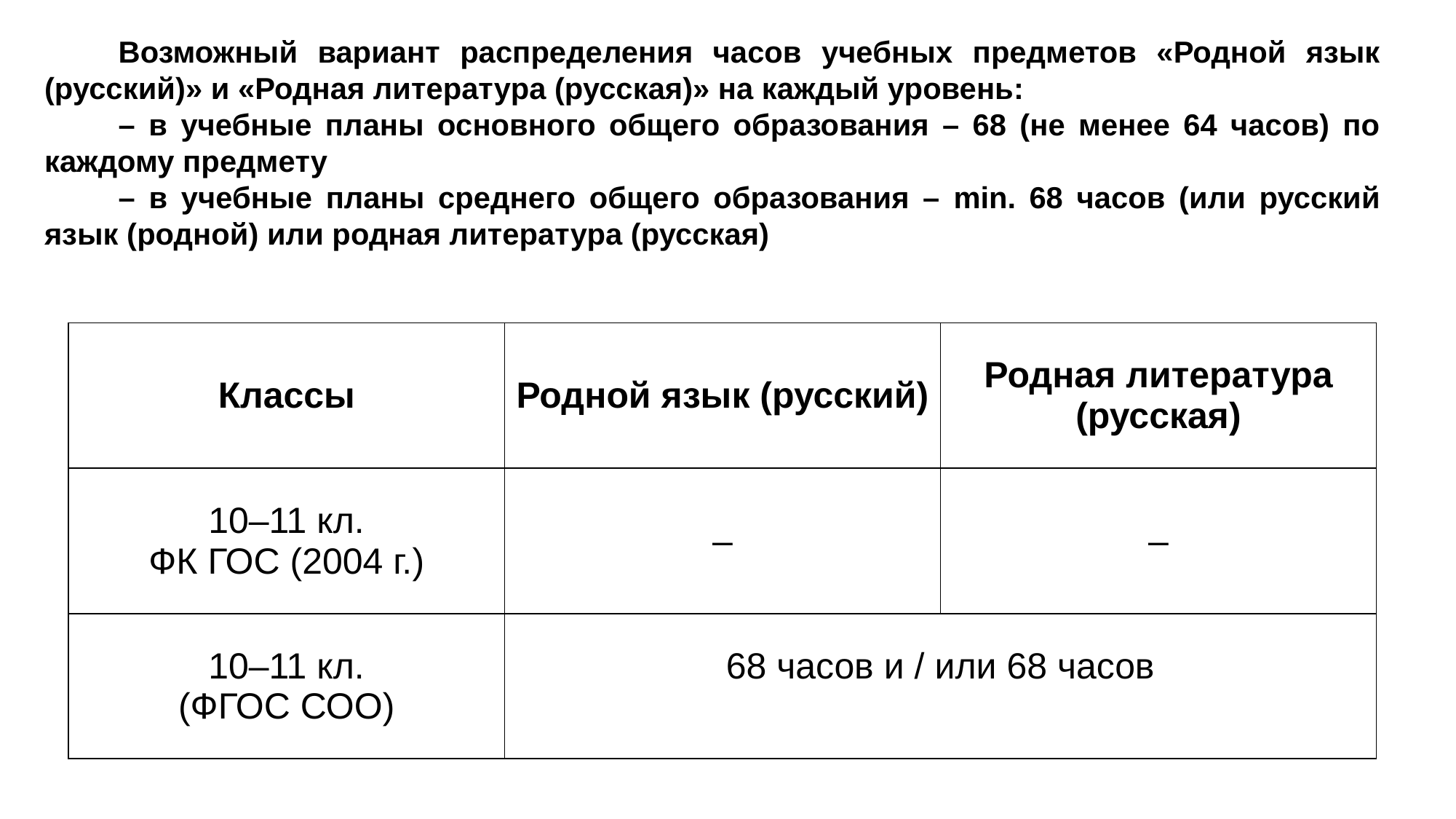

Возможный вариант распределения часов учебных предметов «Родной язык (русский)» и «Родная литература (русская)» на каждый уровень:
– в учебные планы основного общего образования – 68 (не менее 64 часов) по каждому предмету
– в учебные планы среднего общего образования – min. 68 часов (или русский язык (родной) или родная литература (русская)

| Классы | Родной язык (русский) | Родная литература (русская) |
| --- | --- | --- |
| 10–11 кл. ФК ГОС (2004 г.) | – | – |
| 10–11 кл. (ФГОС СОО) | 68 часов и / или 68 часов |  |